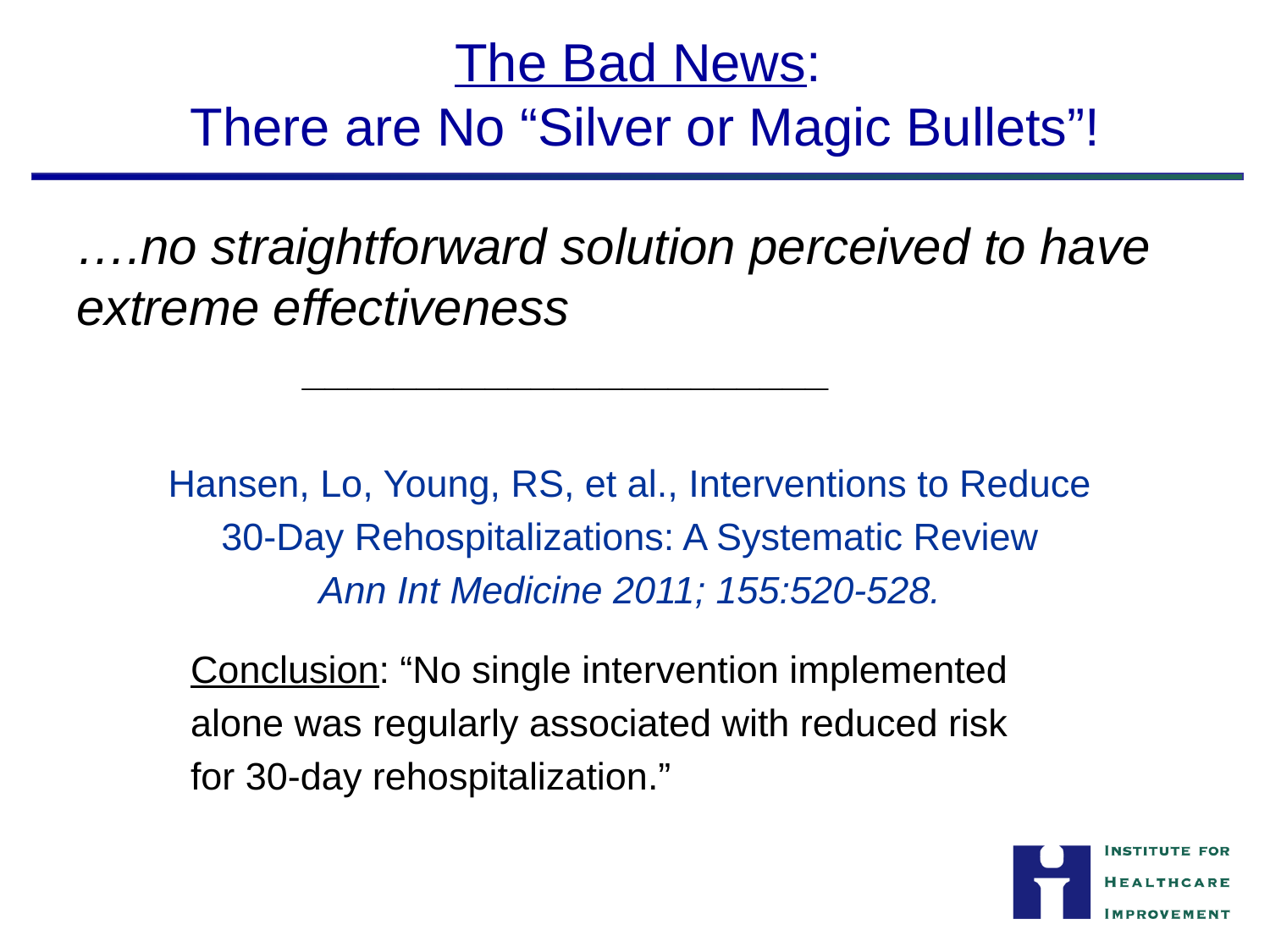

# The Bad News: There are No “Silver or Magic Bullets”!
….no straightforward solution perceived to have extreme effectiveness
		_______________________

Hansen, Lo, Young, RS, et al., Interventions to Reduce
30-Day Rehospitalizations: A Systematic Review
Ann Int Medicine 2011; 155:520-528.

	Conclusion: “No single intervention implemented
	alone was regularly associated with reduced risk
	for 30-day rehospitalization.”